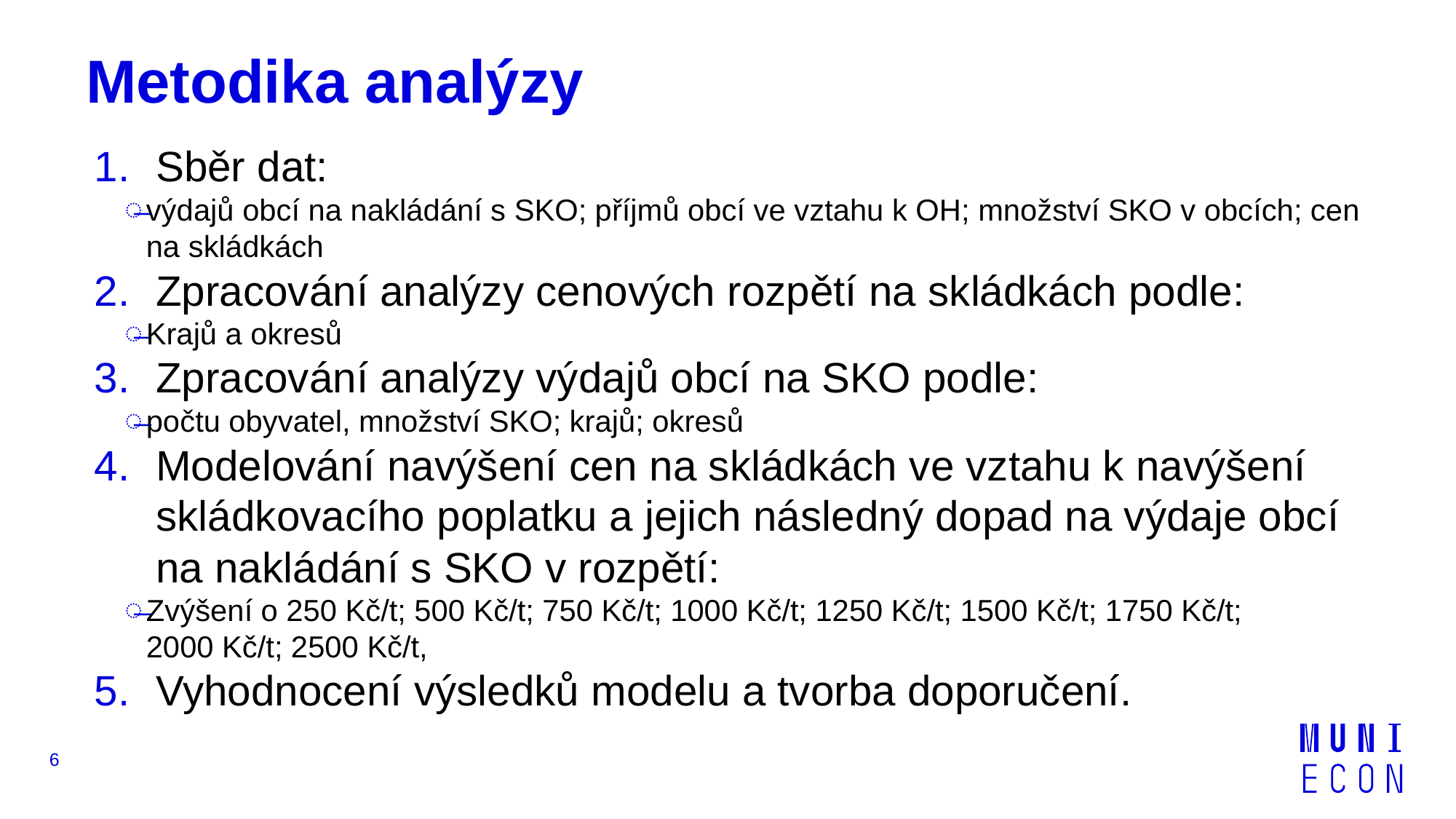

# Metodika analýzy
Sběr dat:
výdajů obcí na nakládání s SKO; příjmů obcí ve vztahu k OH; množství SKO v obcích; cen na skládkách
Zpracování analýzy cenových rozpětí na skládkách podle:
Krajů a okresů
Zpracování analýzy výdajů obcí na SKO podle:
počtu obyvatel, množství SKO; krajů; okresů
Modelování navýšení cen na skládkách ve vztahu k navýšení skládkovacího poplatku a jejich následný dopad na výdaje obcí na nakládání s SKO v rozpětí:
Zvýšení o 250 Kč/t; 500 Kč/t; 750 Kč/t; 1000 Kč/t; 1250 Kč/t; 1500 Kč/t; 1750 Kč/t;
2000 Kč/t; 2500 Kč/t,
Vyhodnocení výsledků modelu a tvorba doporučení.

6